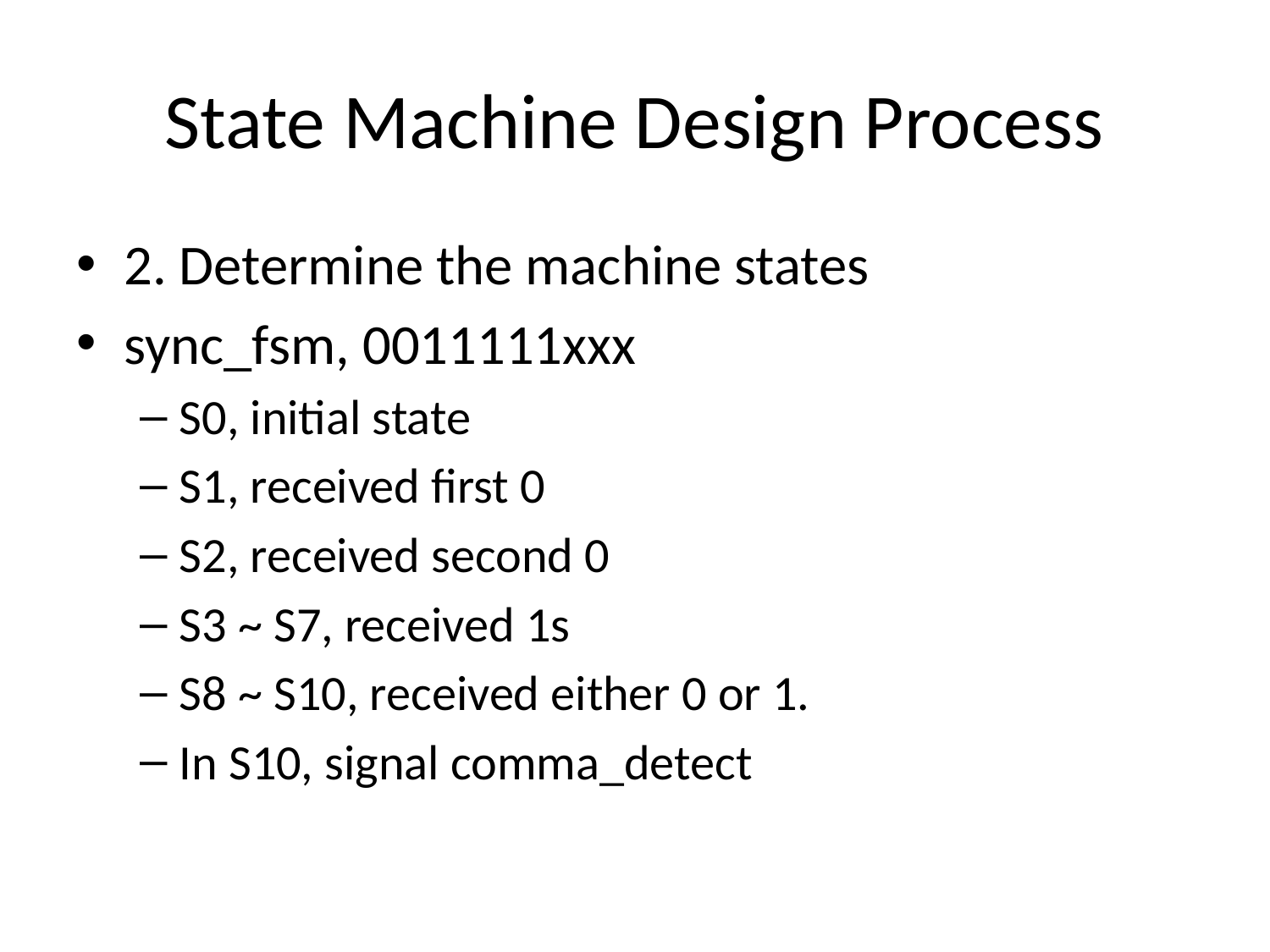

# State Machine Design Process
2. Determine the machine states
sync_fsm, 0011111xxx
S0, initial state
S1, received first 0
S2, received second 0
S3 ~ S7, received 1s
S8 ~ S10, received either 0 or 1.
In S10, signal comma_detect